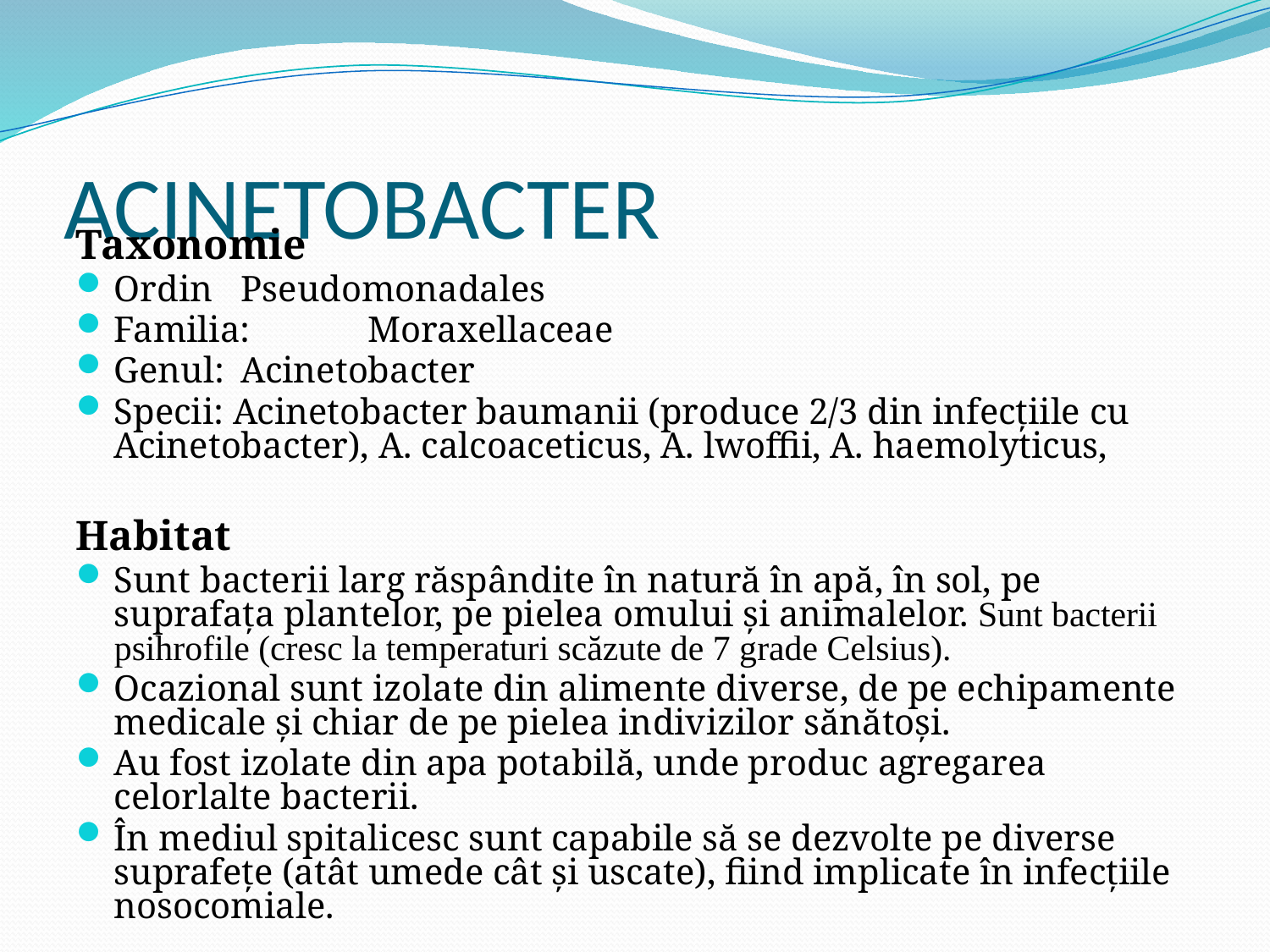

# ACINETOBACTER
Taxonomie
Ordin	Pseudomonadales
Familia: 	Moraxellaceae
Genul: 	Acinetobacter
Specii: Acinetobacter baumanii (produce 2/3 din infecţiile cu Acinetobacter), A. calcoaceticus, A. lwoffii, A. haemolyticus,

Habitat
Sunt bacterii larg răspândite în natură în apă, în sol, pe suprafaţa plantelor, pe pielea omului şi animalelor. Sunt bacterii psihrofile (cresc la temperaturi scăzute de 7 grade Celsius).
Ocazional sunt izolate din alimente diverse, de pe echipamente medicale şi chiar de pe pielea indivizilor sănătoşi.
Au fost izolate din apa potabilă, unde produc agregarea celorlalte bacterii.
În mediul spitalicesc sunt capabile să se dezvolte pe diverse suprafeţe (atât umede cât şi uscate), fiind implicate în infecţiile nosocomiale.